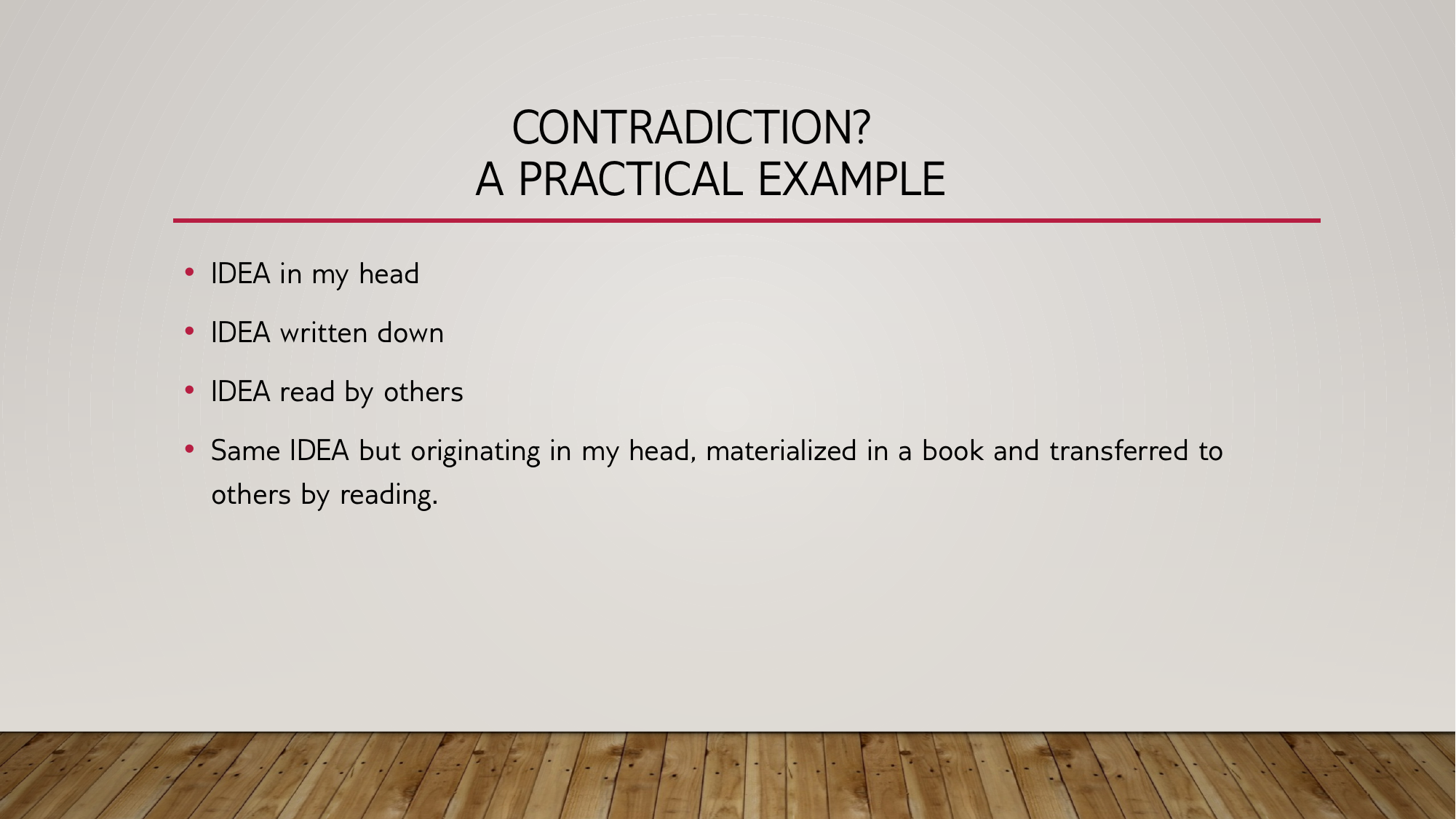

# Contradiction? A Practical example
IDEA in my head
IDEA written down
IDEA read by others
Same IDEA but originating in my head, materialized in a book and transferred to others by reading.